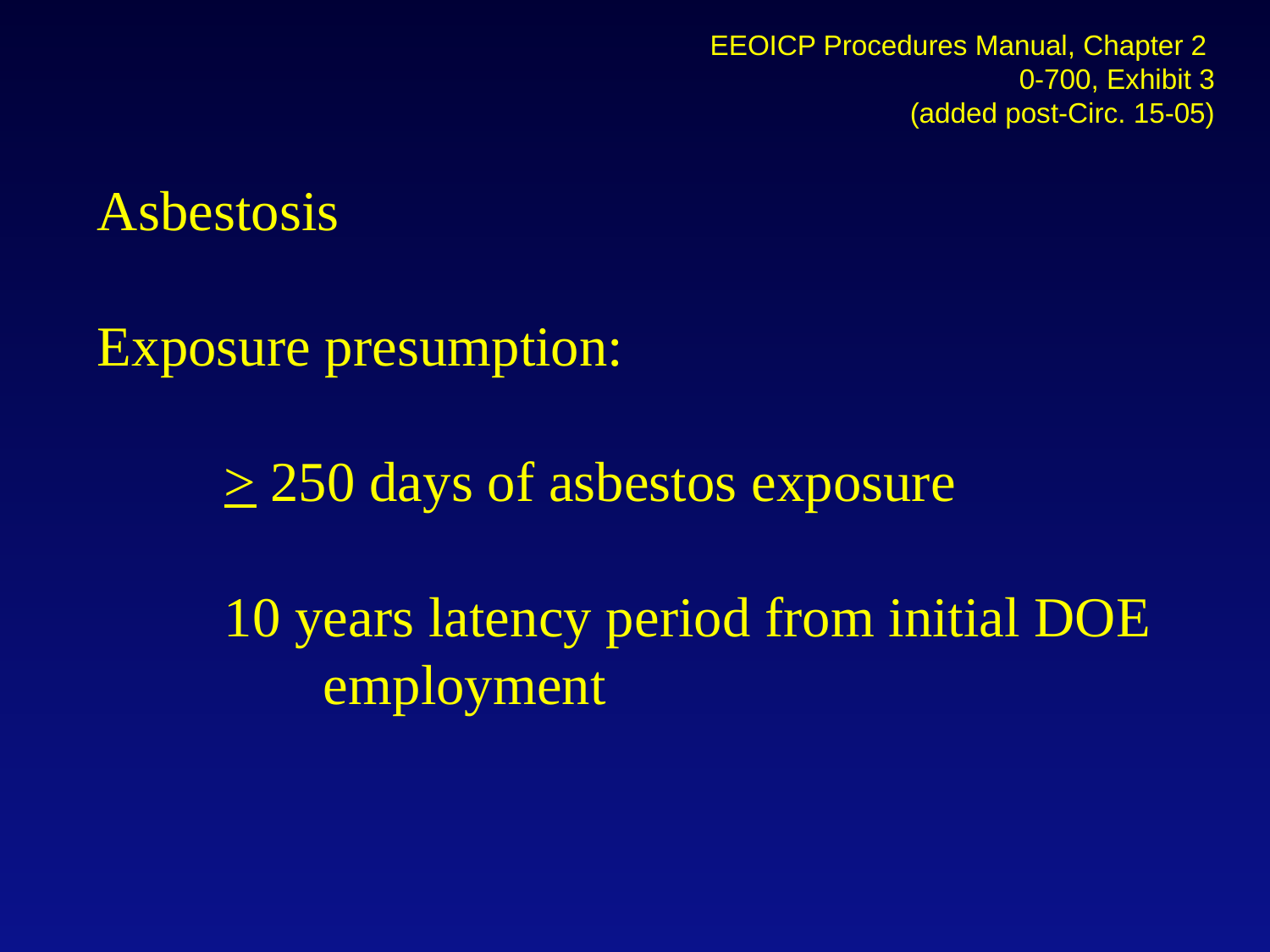

EEOICP Procedures Manual, Chapter 2
				0-700, Exhibit 3 (added post-Circ. 15-05)
# Asbestosis Exposure presumption: > 250 days of asbestos exposure 10 years latency period from initial DOE employment